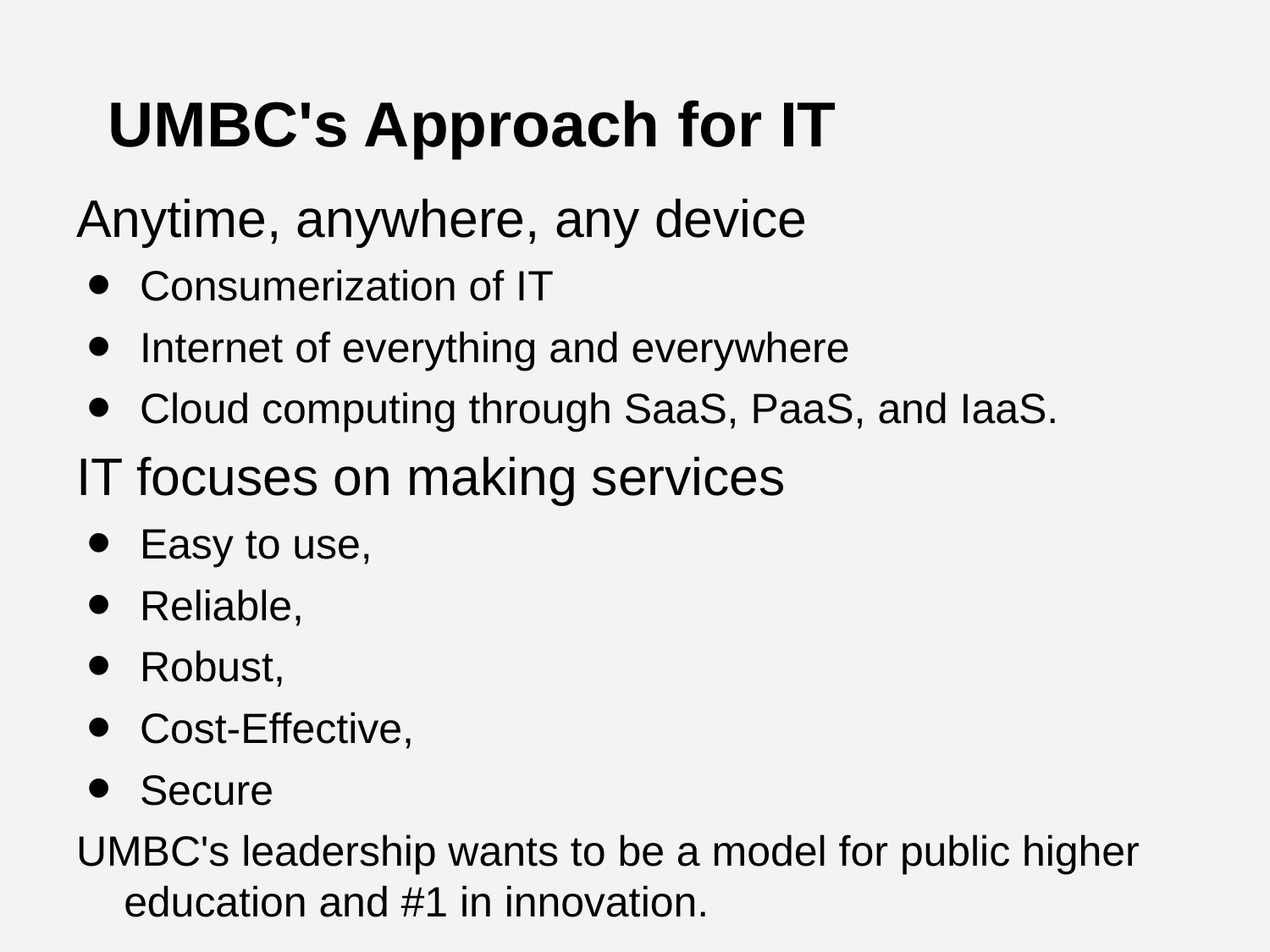

# UMBC's Approach for IT
Anytime, anywhere, any device
Consumerization of IT
Internet of everything and everywhere
Cloud computing through SaaS, PaaS, and IaaS.
IT focuses on making services
Easy to use,
Reliable,
Robust,
Cost-Effective,
Secure
UMBC's leadership wants to be a model for public higher education and #1 in innovation.